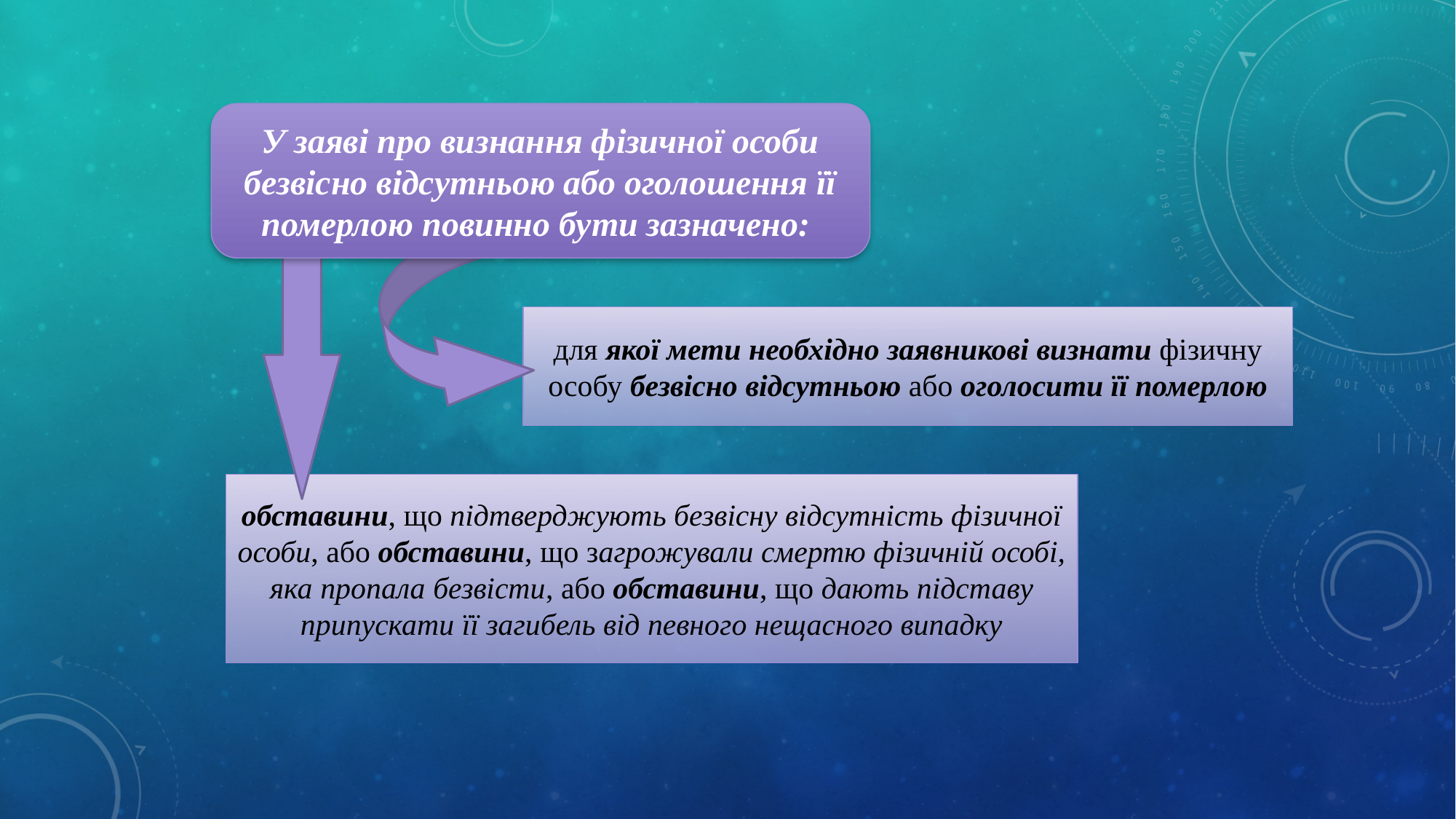

У заяві про визнання фізичної особи безвісно відсутньою або оголошення її померлою повинно бути зазначено:

для якої мети необхідно заявникові визнати фізичну особу безвісно відсутньою або оголосити її померлою
обставини, що підтверджують безвісну відсутність фізичної особи, або обставини, що загрожували смертю фізичній особі, яка пропала безвісти, або обставини, що дають підставу припускати її загибель від певного нещасного випадку